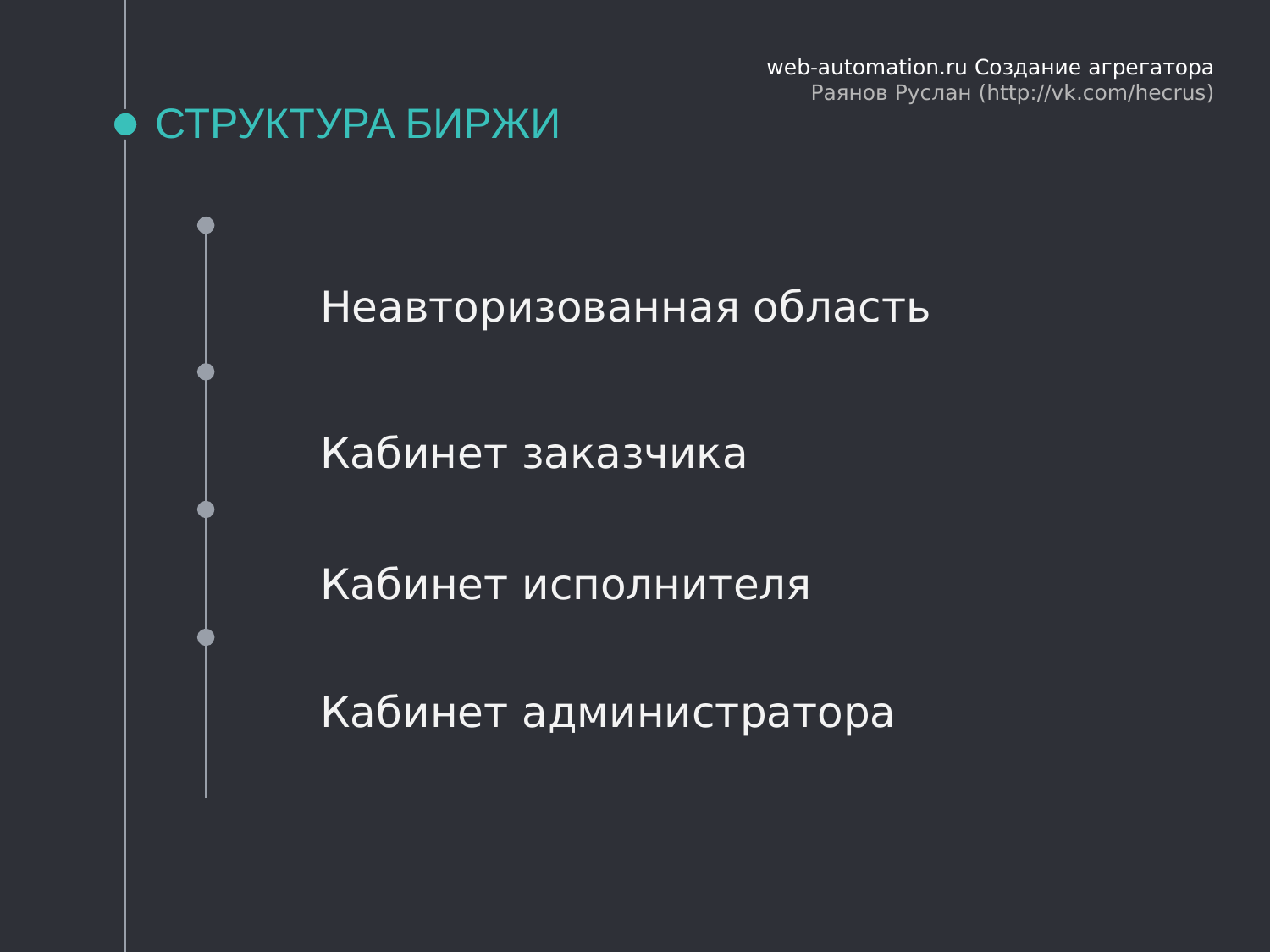

web-automation.ru Создание агрегатора
Раянов Руслан (http://vk.com/hecrus)
# СТРУКТУРА БИРЖИ
Неавторизованная область
Кабинет заказчика
Кабинет исполнителя
Кабинет администратора